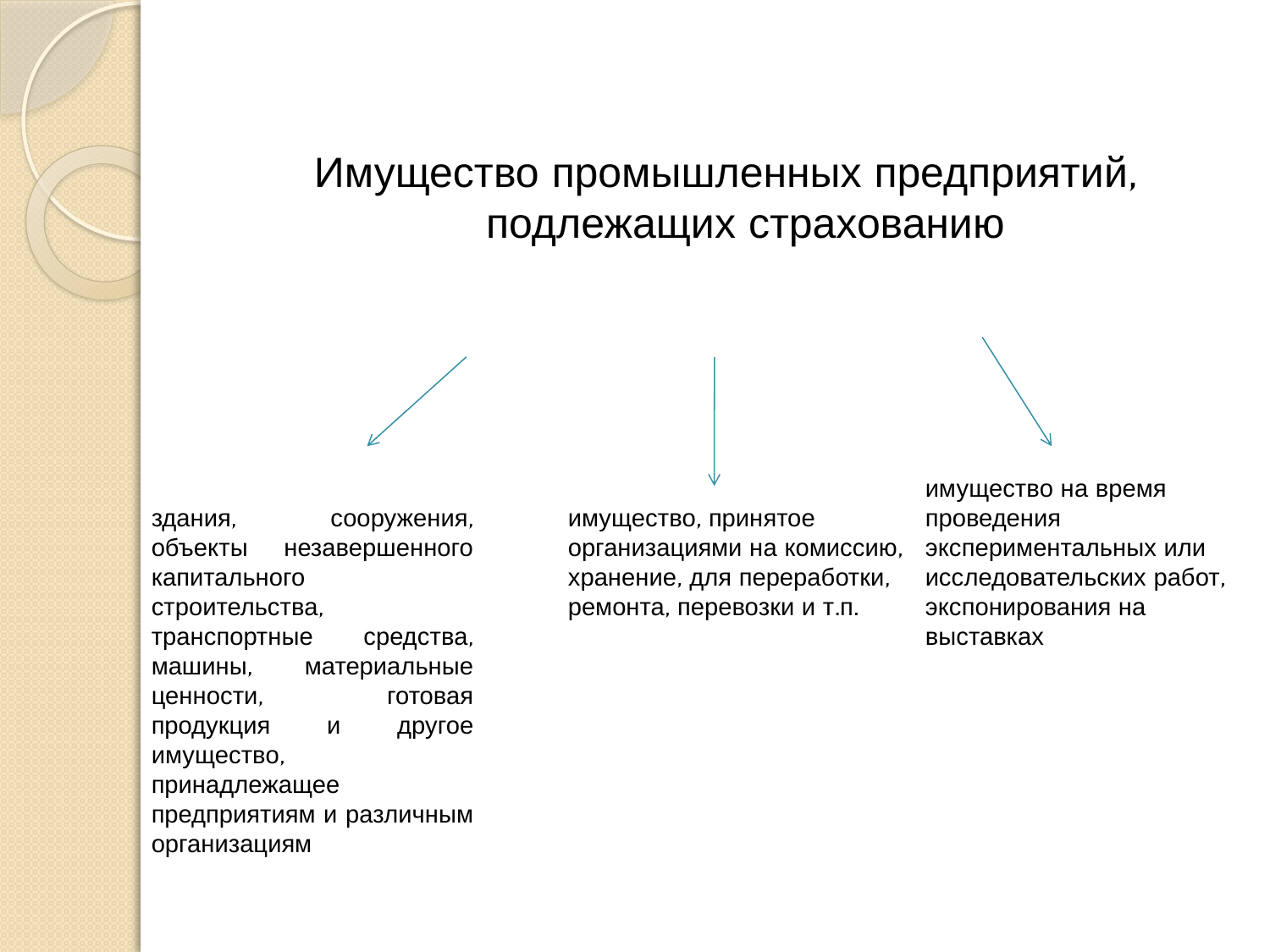

Имущество промышленных предприятий, подлежащих страхованию
имущество на время проведения экспериментальных или исследовательских работ, экспонирования на выставках
здания, сооружения, объекты незавершенного капитального строительства, транспортные средства, машины, материальные ценности, готовая продукция и другое имущество, принадлежащее предприятиям и различным организациям
имущество, принятое организациями на комиссию, хранение, для переработки, ремонта, перевозки и т.п.